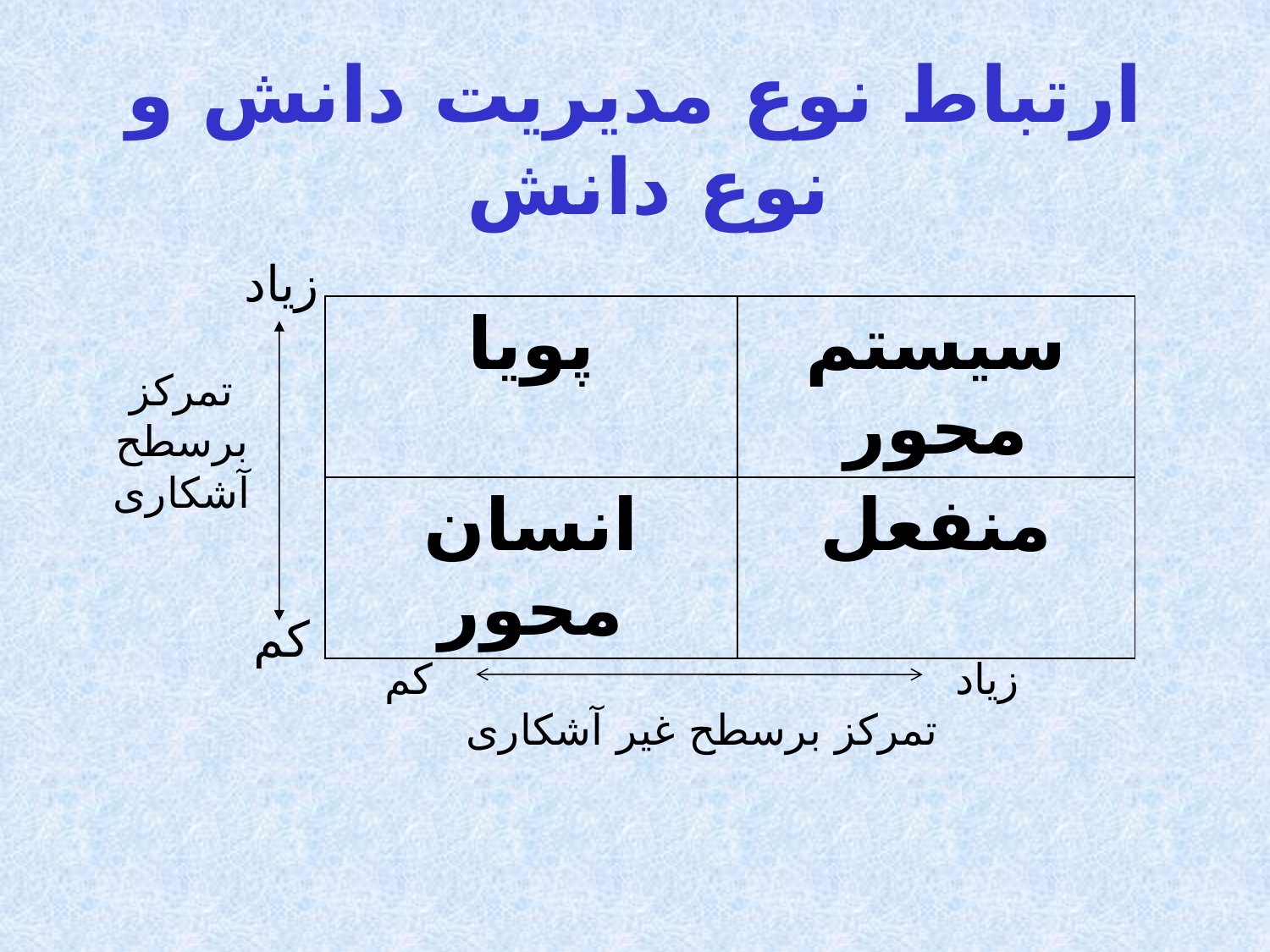

ارتباط نوع مدیریت دانش و نوع دانش
زیاد

کم

تمرکز برسطح آشکاری

| پويا | سیستم محور |
| --- | --- |
| انسان محور | منفعل |
زیاد   	                              	کم
تمرکز برسطح غیر آشکاری